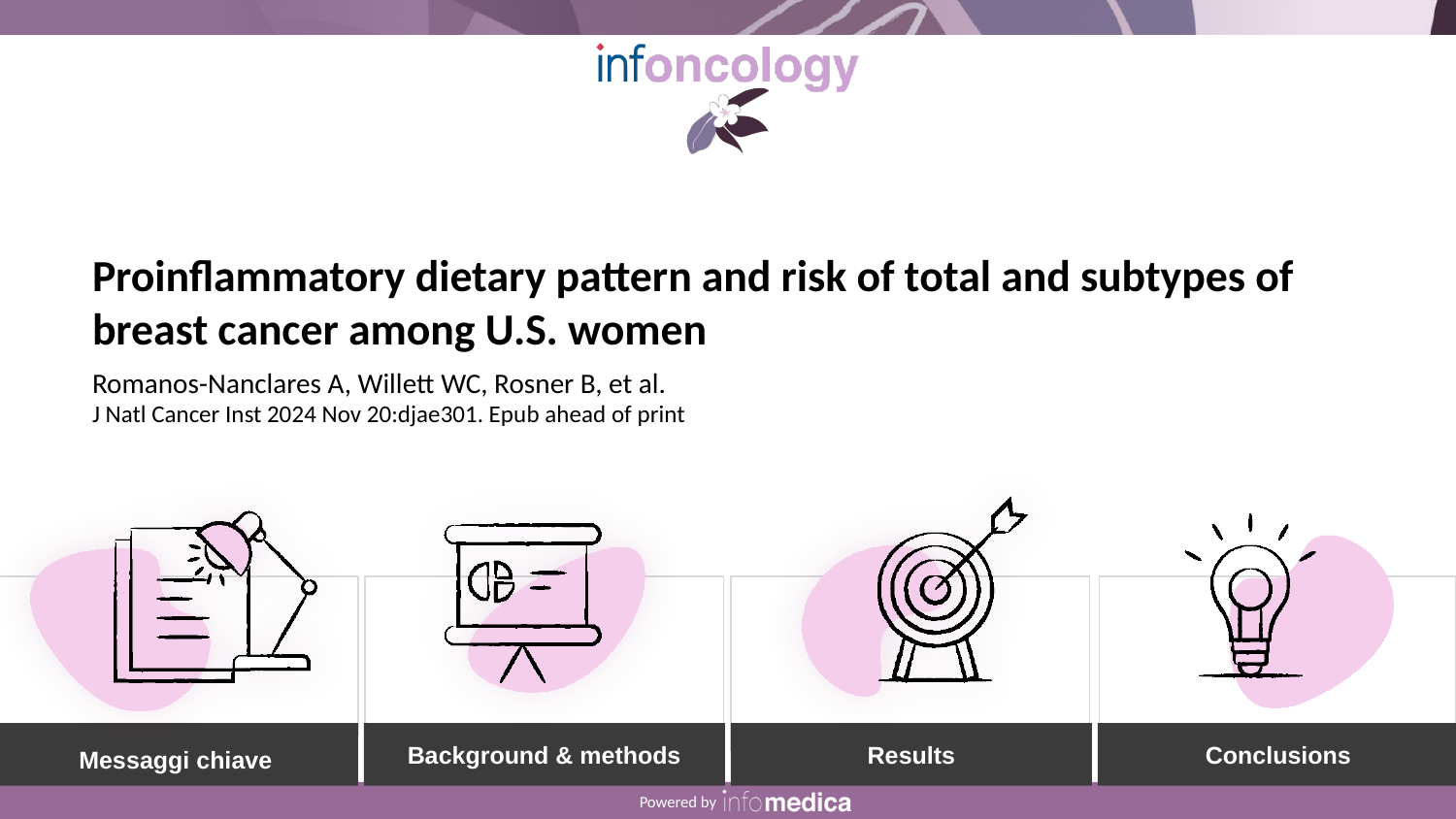

Proinflammatory dietary pattern and risk of total and subtypes of breast cancer among U.S. women
Romanos-Nanclares A, Willett WC, Rosner B, et al.
J Natl Cancer Inst 2024 Nov 20:djae301. Epub ahead of print